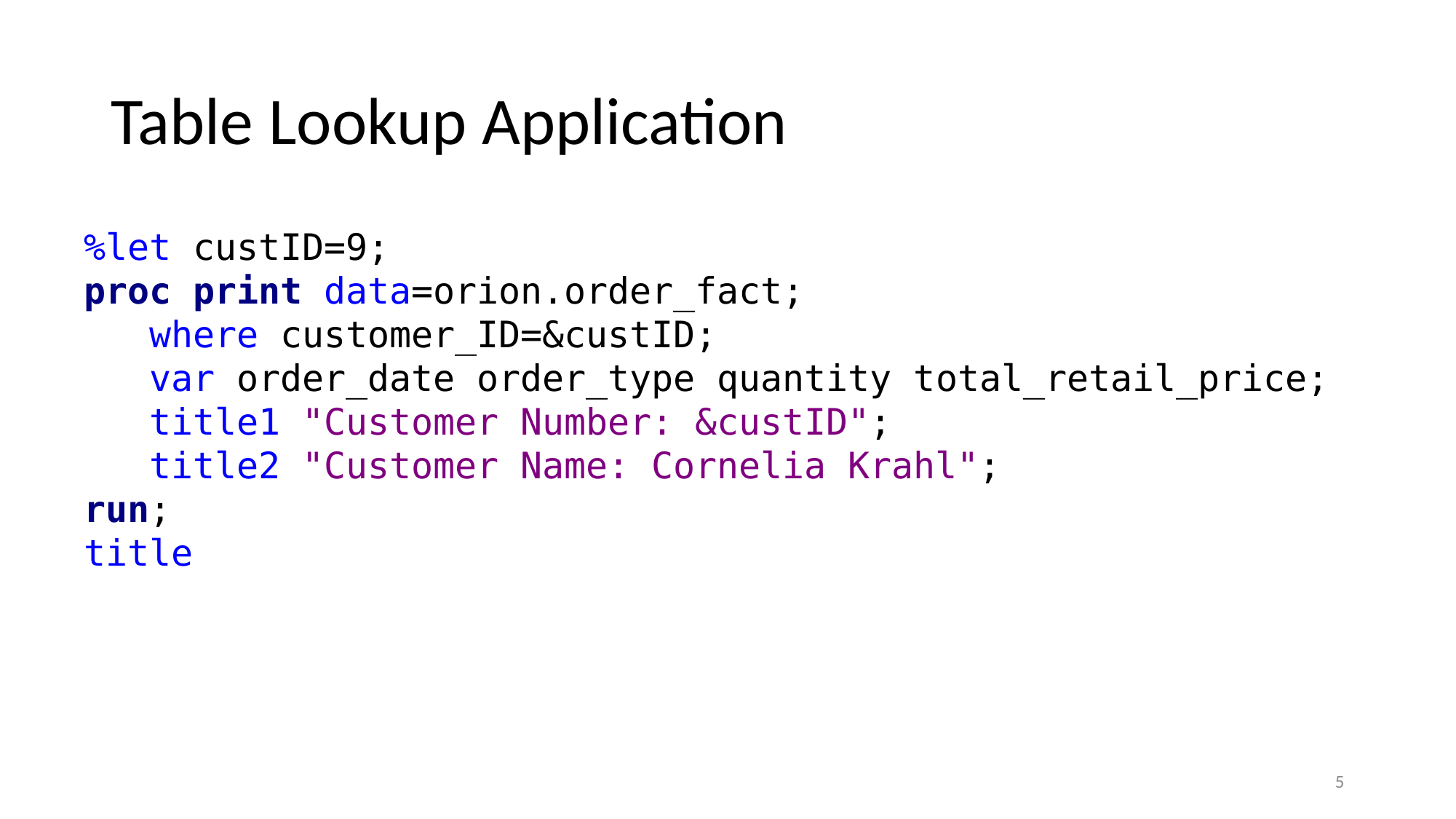

# Table Lookup Application
%let custID=9;
proc print data=orion.order_fact;
   where customer_ID=&custID;
   var order_date order_type quantity total_retail_price;
   title1 "Customer Number: &custID";
   title2 "Customer Name: Cornelia Krahl";
run;
title
5